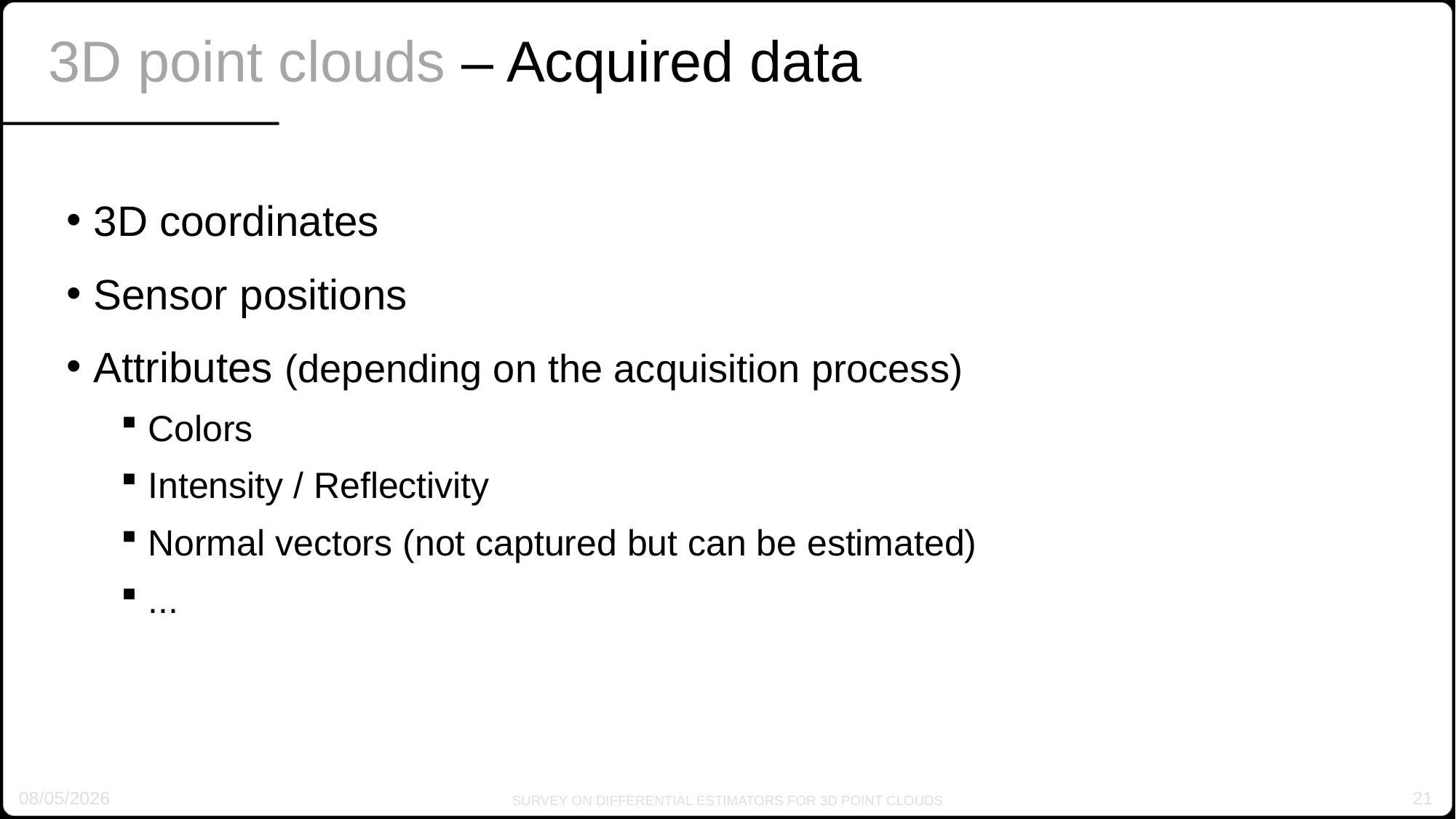

3D point clouds – Acquired data
3D coordinates
Sensor positions
Attributes (depending on the acquisition process)
Colors
Intensity / Reflectivity
Normal vectors (not captured but can be estimated)
...
08/05/2026
SURVEY ON DIFFERENTIAL ESTIMATORS FOR 3D POINT CLOUDS
21